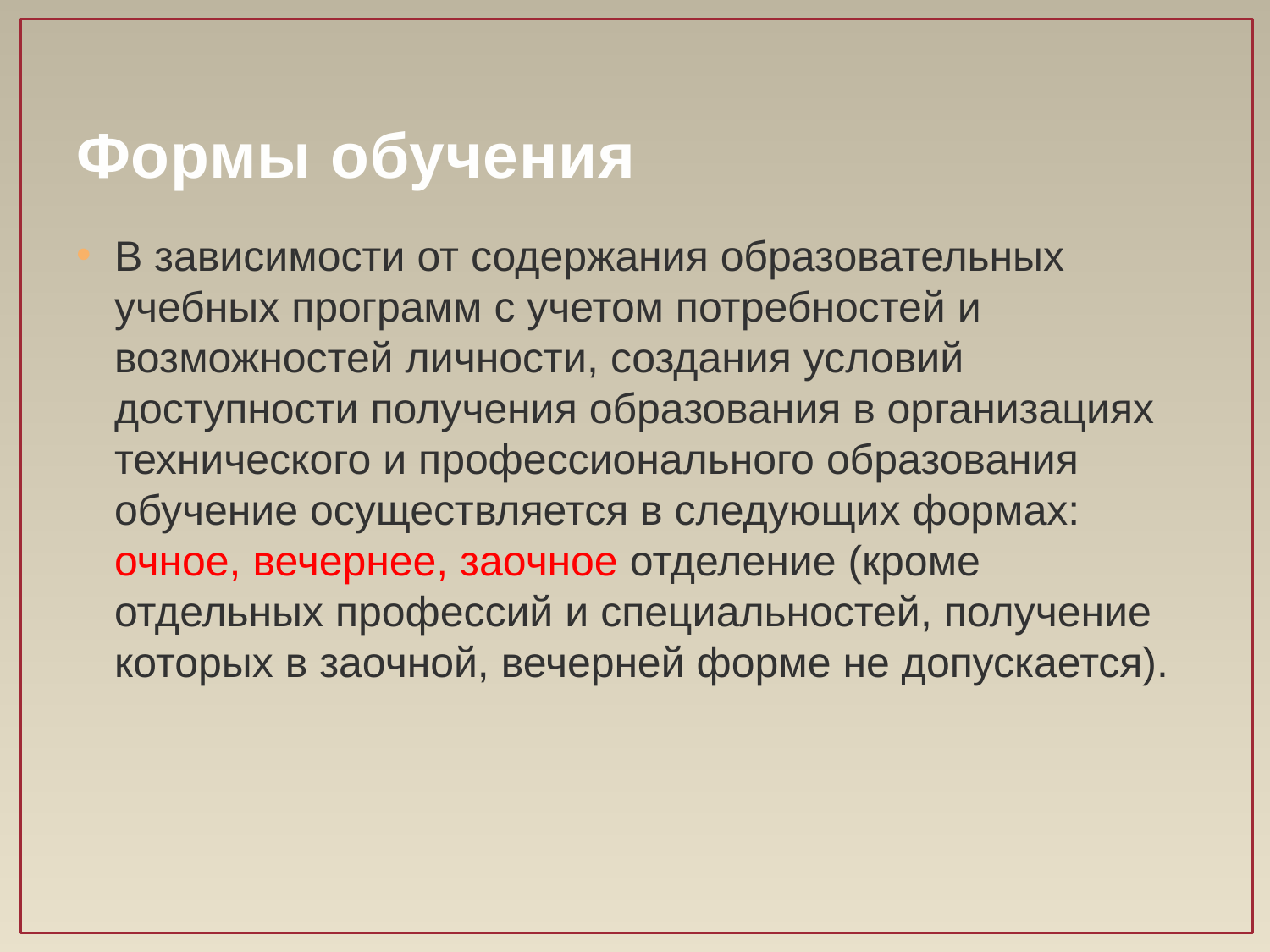

# Формы обучения
В зависимости от содержания образовательных учебных программ с учетом потребностей и возможностей личности, создания условий доступности получения образования в организациях технического и профессионального образования обучение осуществляется в следующих формах: очное, вечернее, заочное отделение (кроме отдельных профессий и специальностей, получение которых в заочной, вечерней форме не допускается).